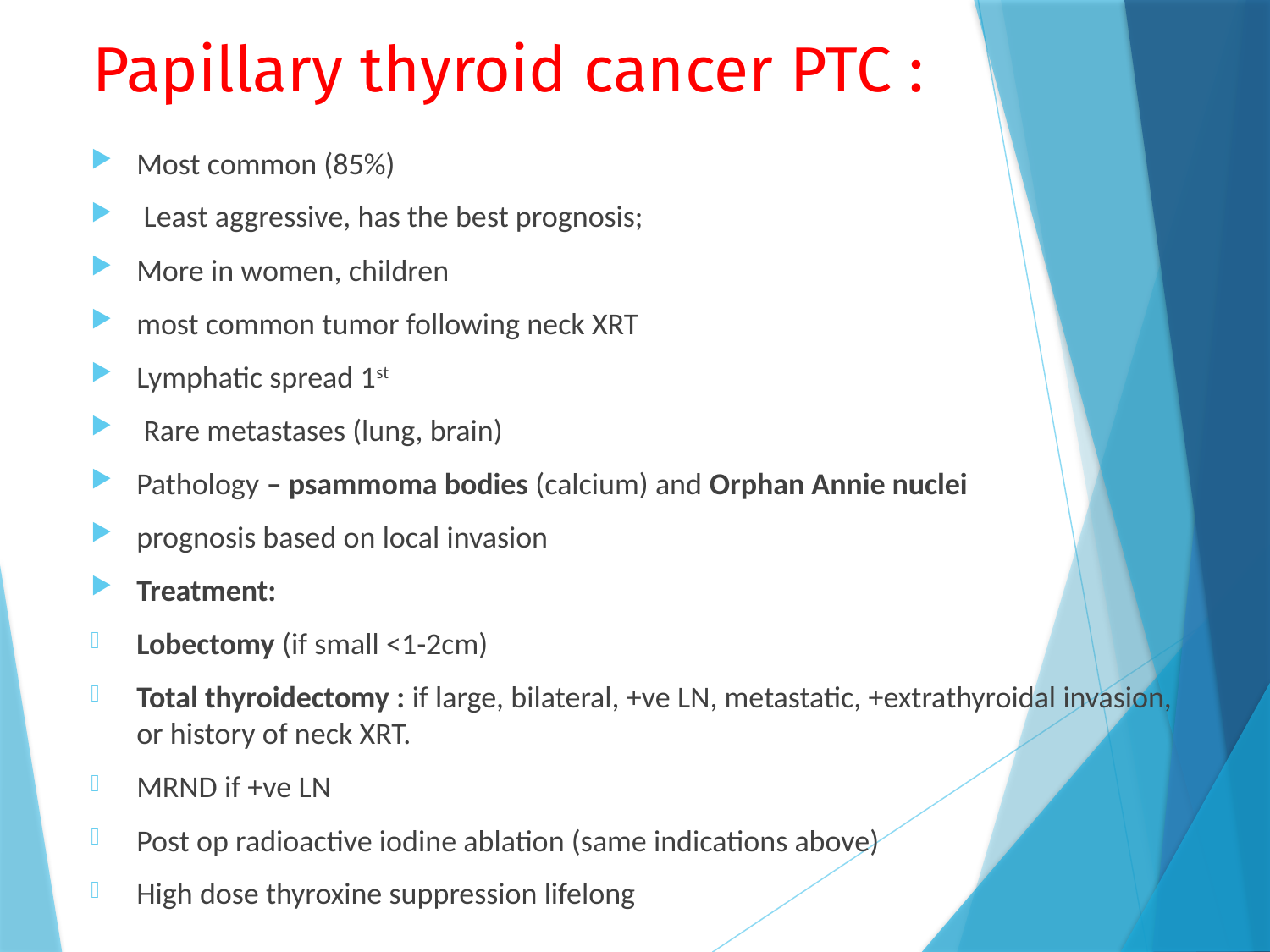

# Papillary thyroid cancer PTC :
Most common (85%)
 Least aggressive, has the best prognosis;
More in women, children
most common tumor following neck XRT
Lymphatic spread 1st
 Rare metastases (lung, brain)
Pathology – psammoma bodies (calcium) and Orphan Annie nuclei
prognosis based on local invasion
Treatment:
Lobectomy (if small <1-2cm)
Total thyroidectomy : if large, bilateral, +ve LN, metastatic, +extrathyroidal invasion, or history of neck XRT.
MRND if +ve LN
Post op radioactive iodine ablation (same indications above)
High dose thyroxine suppression lifelong